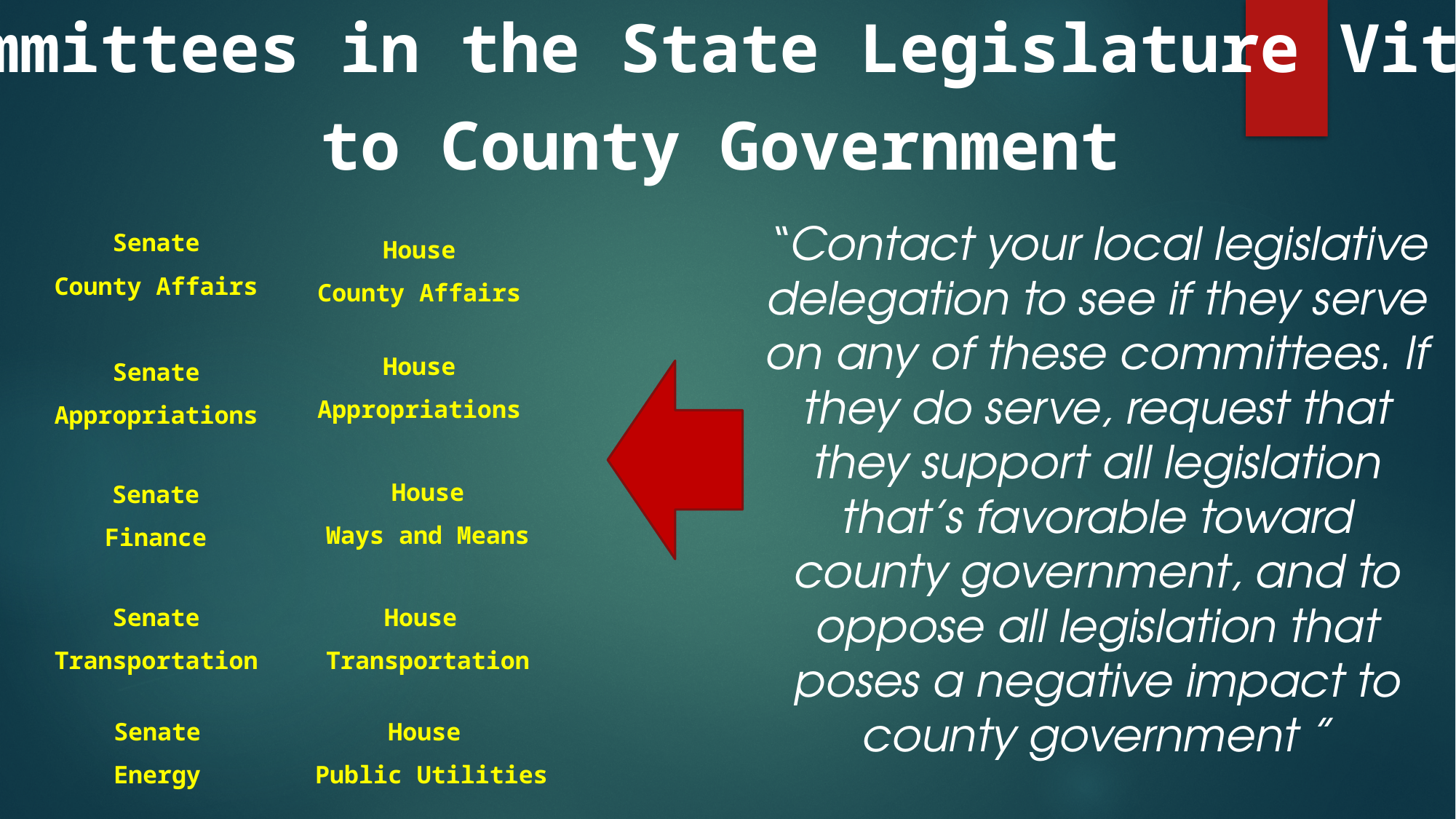

Committees in the State Legislature Vital
to County Government
“Contact your local legislative delegation to see if they serve on any of these committees. If they do serve, request that they support all legislation that’s favorable toward county government, and to oppose all legislation that poses a negative impact to county government ”
Senate
County Affairs
House
County Affairs
House
Appropriations
Senate
Appropriations

House
Ways and Means
Senate
 Finance
Senate
Transportation
House
Transportation
Senate
Energy
House
Public Utilities